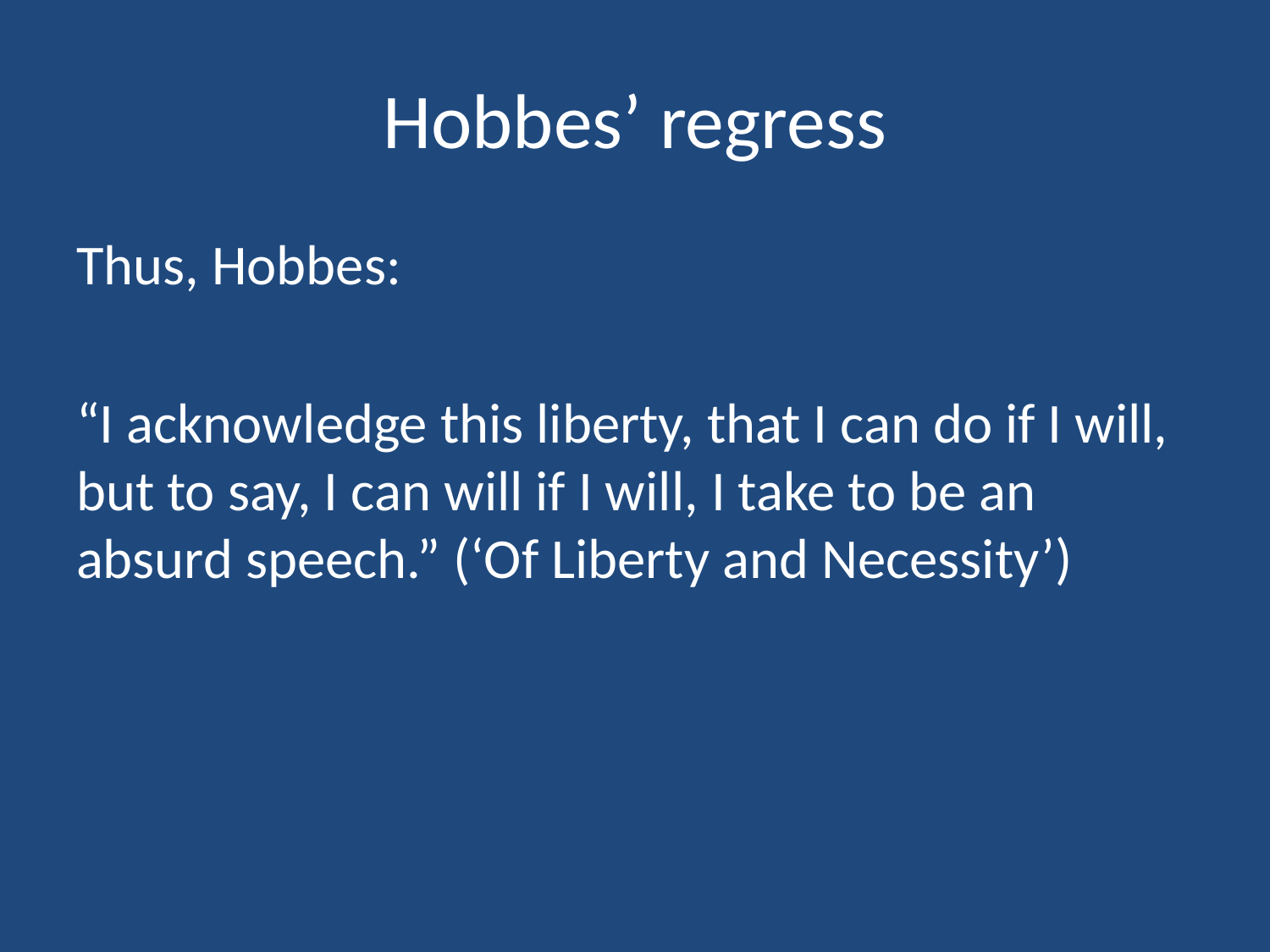

# Hobbes’ regress
Thus, Hobbes:

“I acknowledge this liberty, that I can do if I will, but to say, I can will if I will, I take to be an absurd speech.” (‘Of Liberty and Necessity’)